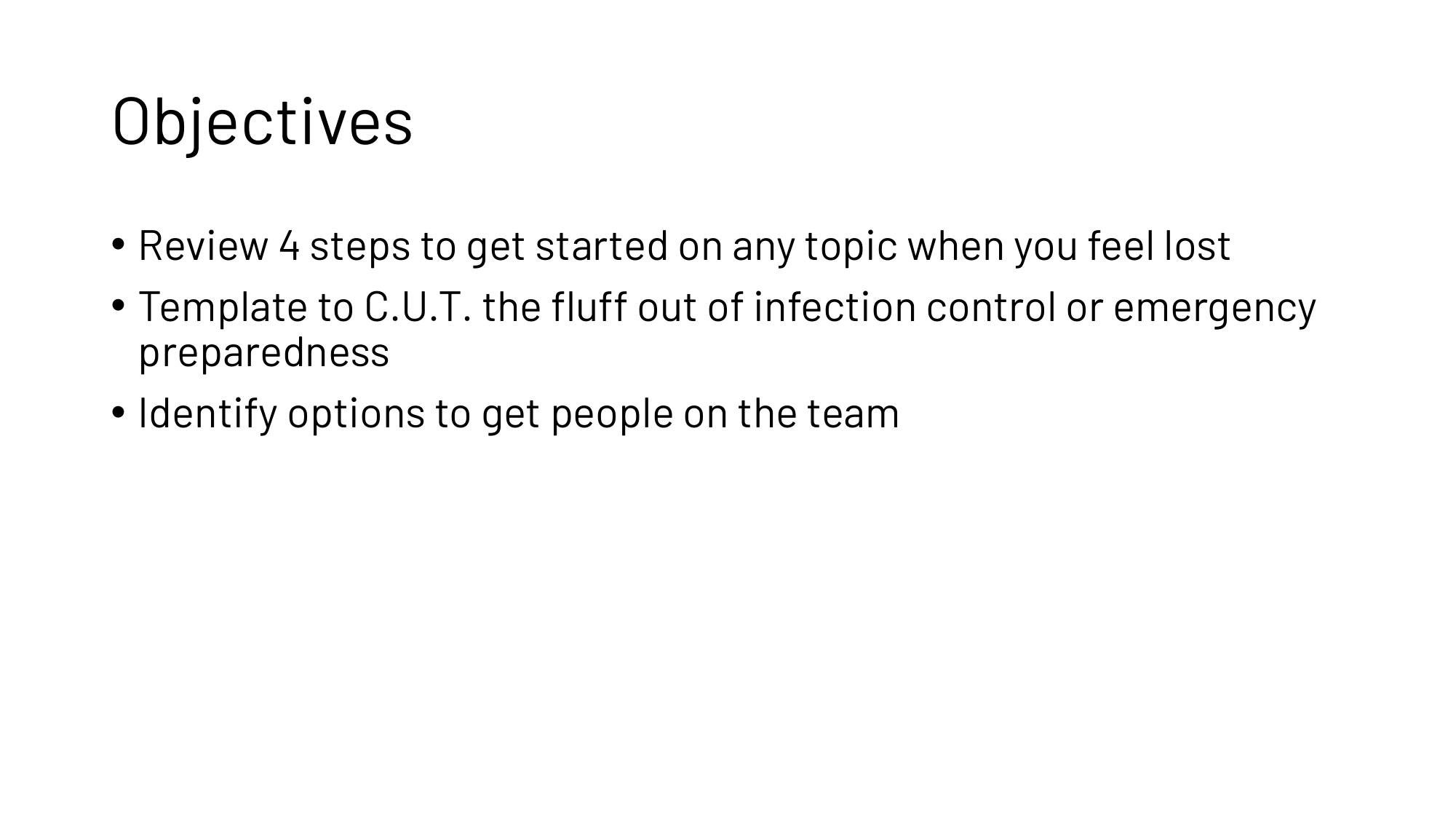

# Objectives
Review 4 steps to get started on any topic when you feel lost
Template to C.U.T. the fluff out of infection control or emergency preparedness
Identify options to get people on the team